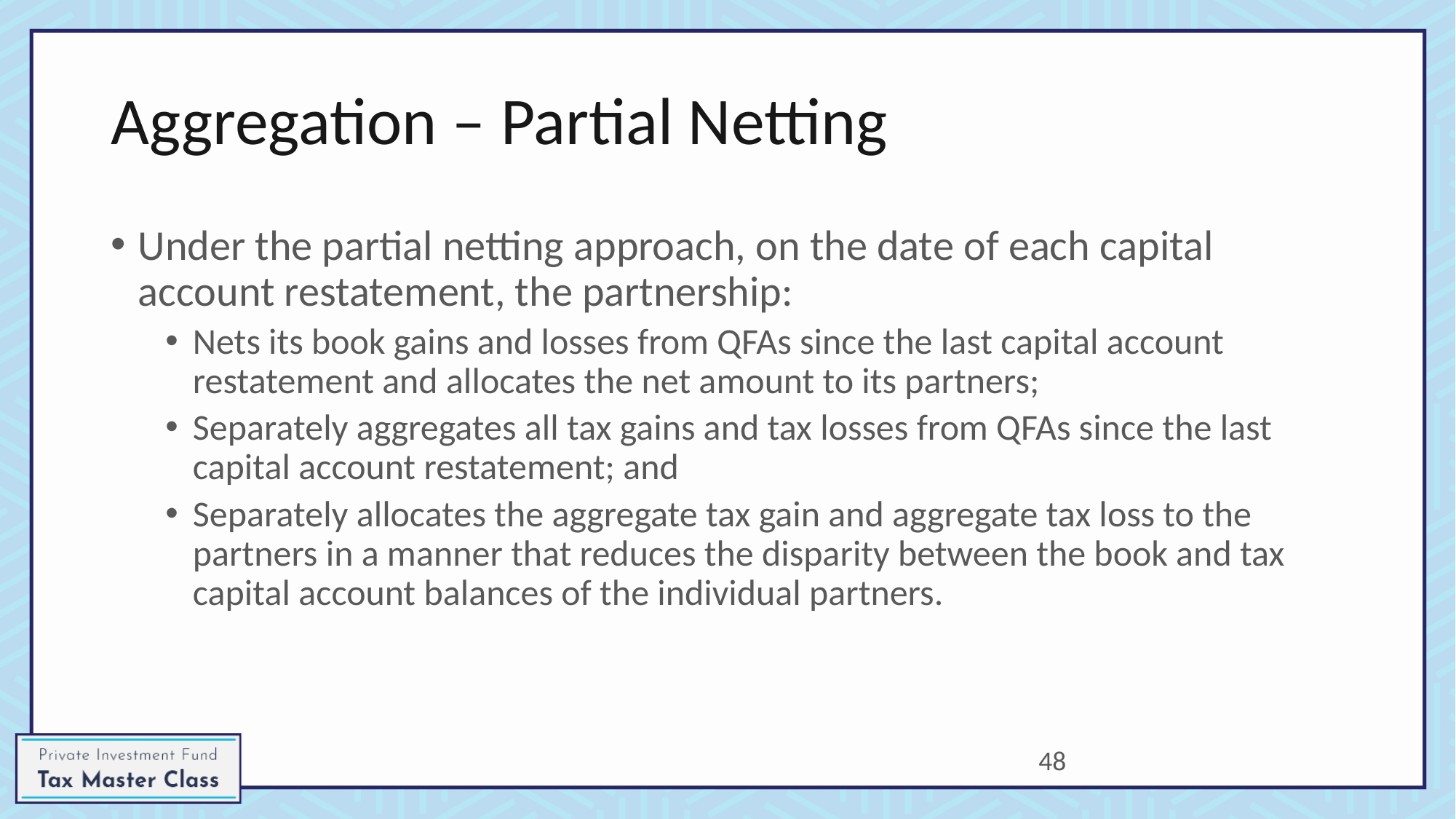

# Aggregation – Partial Netting
Under the partial netting approach, on the date of each capital account restatement, the partnership:
Nets its book gains and losses from QFAs since the last capital account restatement and allocates the net amount to its partners;
Separately aggregates all tax gains and tax losses from QFAs since the last capital account restatement; and
Separately allocates the aggregate tax gain and aggregate tax loss to the partners in a manner that reduces the disparity between the book and tax capital account balances of the individual partners.
48